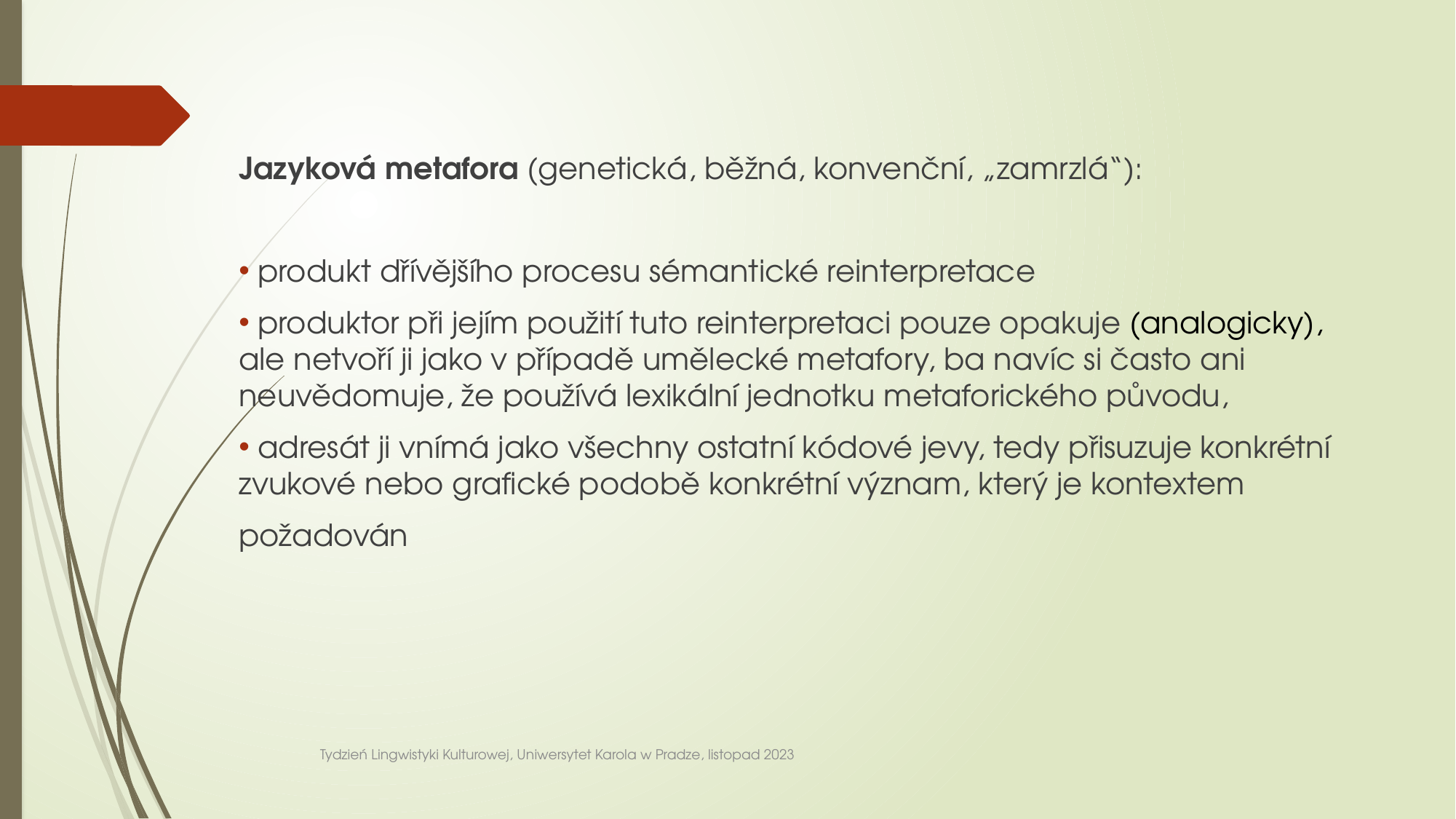

Jazyková metafora (genetická, běžná, konvenční, „zamrzlá“):

 produkt dřívějšího procesu sémantické reinterpretace
 produktor při jejím použití tuto reinterpretaci pouze opakuje (analogicky), ale netvoří ji jako v případě umělecké metafory, ba navíc si často ani neuvědomuje, že používá lexikální jednotku metaforického původu,
 adresát ji vnímá jako všechny ostatní kódové jevy, tedy přisuzuje konkrétní zvukové nebo grafické podobě konkrétní význam, který je kontextem
požadován
Tydzień Lingwistyki Kulturowej, Uniwersytet Karola w Pradze, listopad 2023